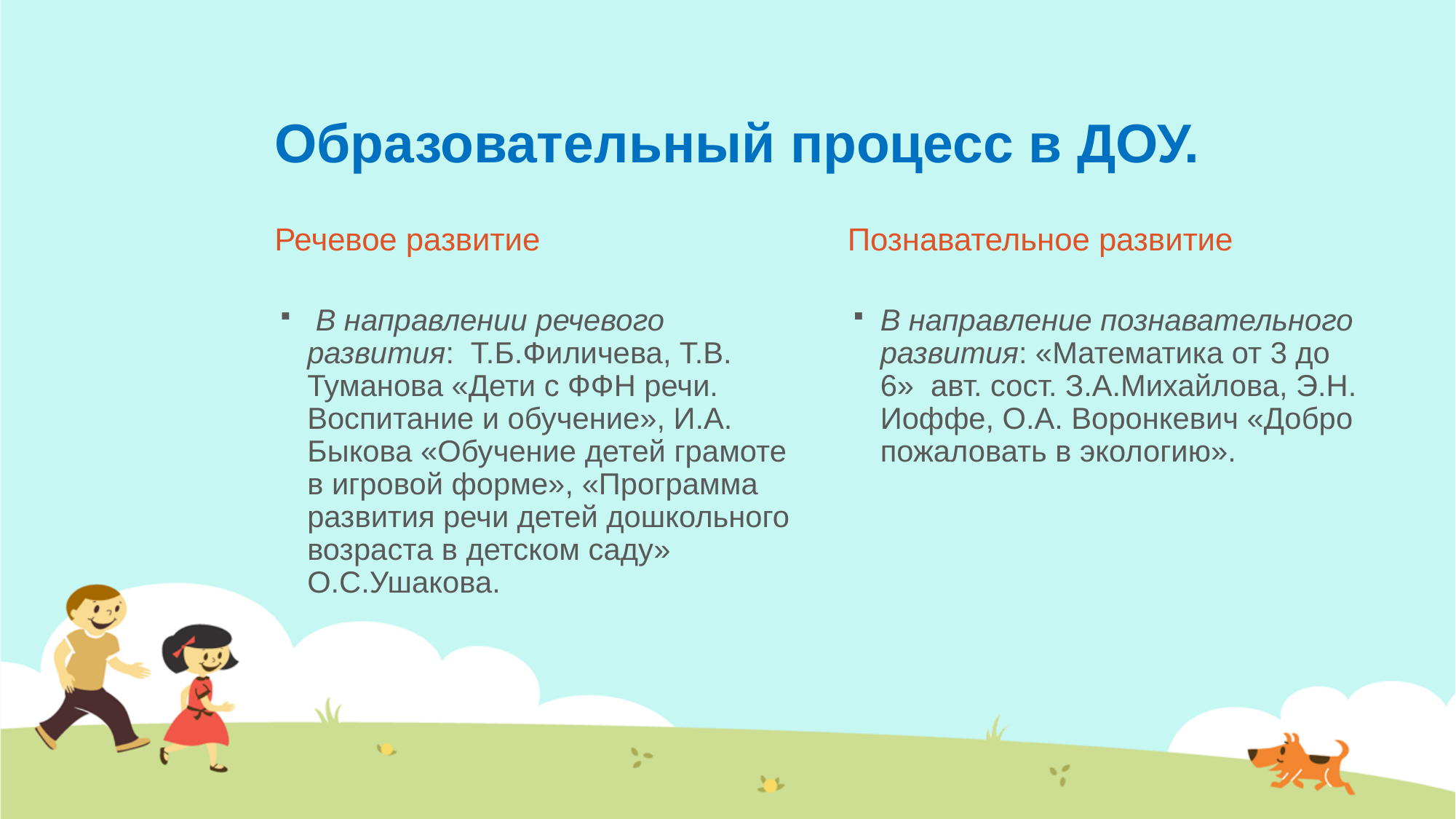

# Образовательный процесс в ДОУ.
Речевое развитие
Познавательное развитие
 В направлении речевого   развития:  Т.Б.Филичева, Т.В. Туманова «Дети с ФФН речи. Воспитание и обучение», И.А. Быкова «Обучение детей грамоте в игровой форме», «Программа развития речи детей дошкольного возраста в детском саду» О.С.Ушакова.

В направление познавательного развития: «Математика от 3 до 6»  авт. сост. З.А.Михайлова, Э.Н. Иоффе, О.А. Воронкевич «Добро пожаловать в экологию».